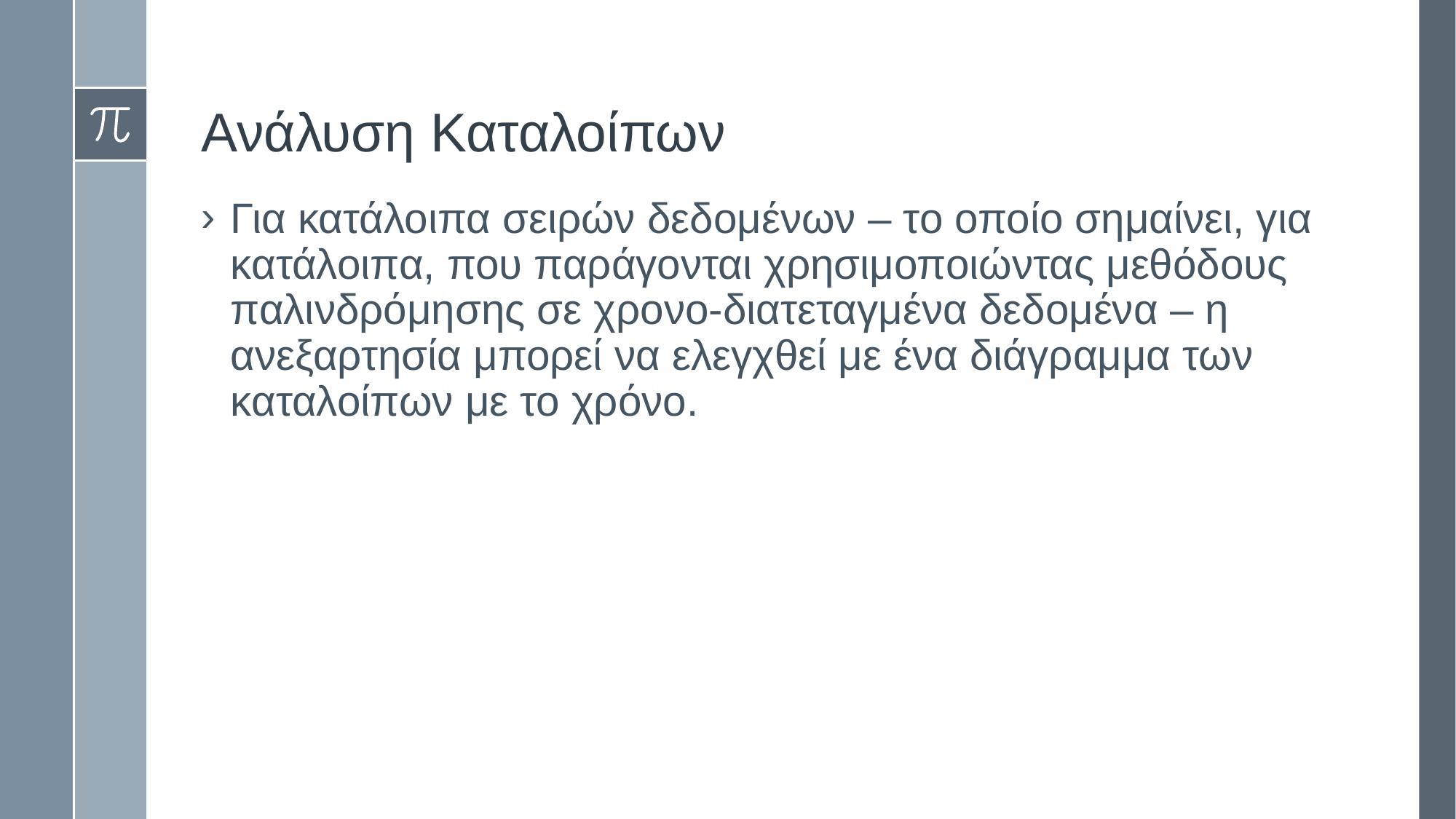

# Ανάλυση Καταλοίπων
Για κατάλοιπα σειρών δεδομένων – το οποίο σημαίνει, για κατάλοιπα, που παράγονται χρησιμοποιώντας μεθόδους παλινδρόμησης σε χρονο-διατεταγμένα δεδομένα – η ανεξαρτησία μπορεί να ελεγχθεί με ένα διάγραμμα των καταλοίπων με το χρόνο.